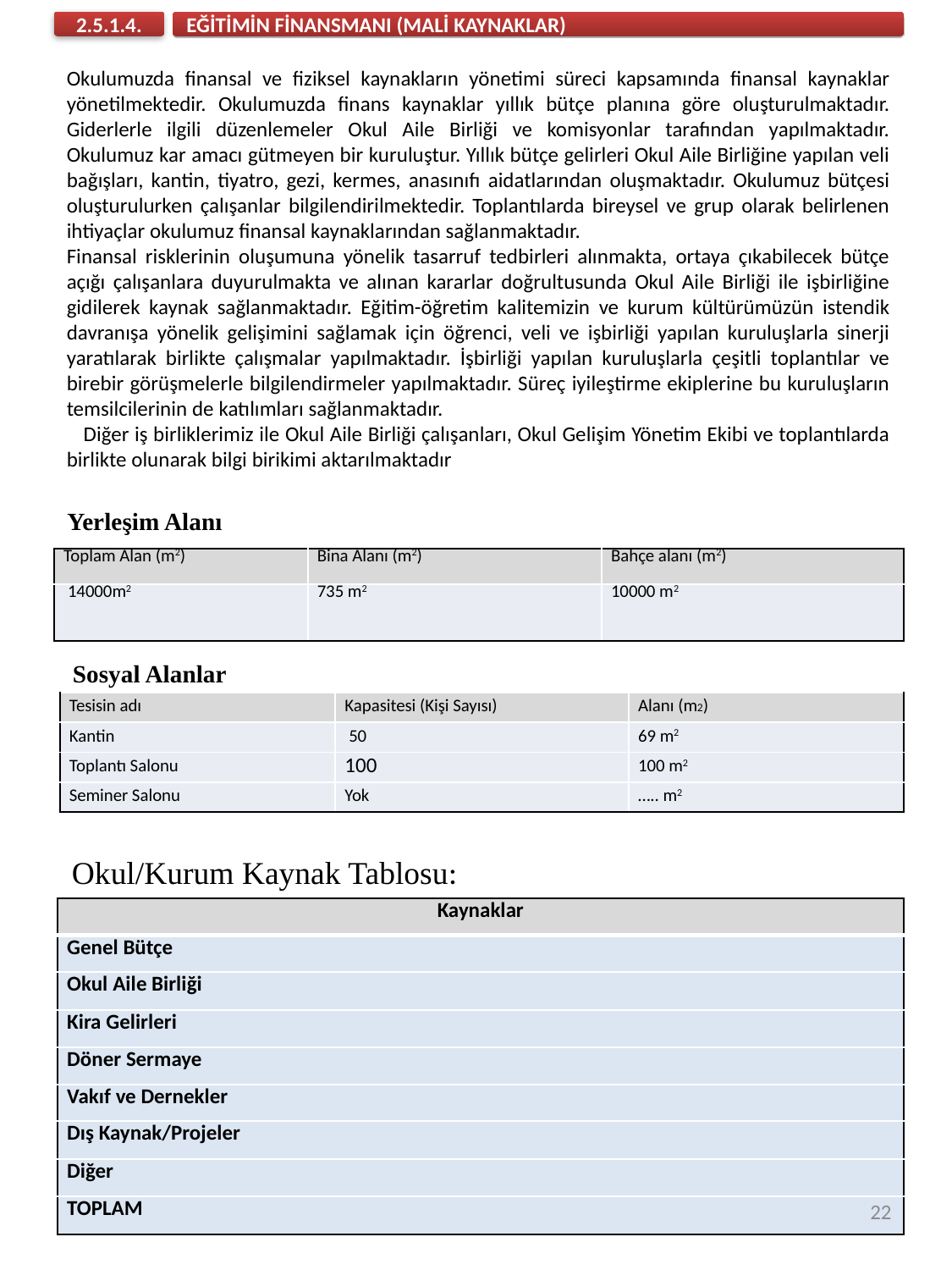

EĞİTİMİN FİNANSMANI (MALİ KAYNAKLAR)
2.5.1.4.
Okulumuzda finansal ve fiziksel kaynakların yönetimi süreci kapsamında finansal kaynaklar yönetilmektedir. Okulumuzda finans kaynaklar yıllık bütçe planına göre oluşturulmaktadır. Giderlerle ilgili düzenlemeler Okul Aile Birliği ve komisyonlar tarafından yapılmaktadır. Okulumuz kar amacı gütmeyen bir kuruluştur. Yıllık bütçe gelirleri Okul Aile Birliğine yapılan veli bağışları, kantin, tiyatro, gezi, kermes, anasınıfı aidatlarından oluşmaktadır. Okulumuz bütçesi oluşturulurken çalışanlar bilgilendirilmektedir. Toplantılarda bireysel ve grup olarak belirlenen ihtiyaçlar okulumuz finansal kaynaklarından sağlanmaktadır.
Finansal risklerinin oluşumuna yönelik tasarruf tedbirleri alınmakta, ortaya çıkabilecek bütçe açığı çalışanlara duyurulmakta ve alınan kararlar doğrultusunda Okul Aile Birliği ile işbirliğine gidilerek kaynak sağlanmaktadır. Eğitim-öğretim kalitemizin ve kurum kültürümüzün istendik davranışa yönelik gelişimini sağlamak için öğrenci, veli ve işbirliği yapılan kuruluşlarla sinerji yaratılarak birlikte çalışmalar yapılmaktadır. İşbirliği yapılan kuruluşlarla çeşitli toplantılar ve birebir görüşmelerle bilgilendirmeler yapılmaktadır. Süreç iyileştirme ekiplerine bu kuruluşların temsilcilerinin de katılımları sağlanmaktadır.
   Diğer iş birliklerimiz ile Okul Aile Birliği çalışanları, Okul Gelişim Yönetim Ekibi ve toplantılarda birlikte olunarak bilgi birikimi aktarılmaktadır
Yerleşim Alanı
| Toplam Alan (m2) | Bina Alanı (m2) | Bahçe alanı (m2) |
| --- | --- | --- |
| 14000m2 | 735 m2 | 10000 m2 |
Sosyal Alanlar
| Tesisin adı | Kapasitesi (Kişi Sayısı) | Alanı (m2) |
| --- | --- | --- |
| Kantin | 50 | 69 m2 |
| Toplantı Salonu | 100 | 100 m2 |
| Seminer Salonu | Yok | ….. m2 |
Okul/Kurum Kaynak Tablosu:
| Kaynaklar |
| --- |
| Genel Bütçe |
| Okul Aile Birliği |
| Kira Gelirleri |
| Döner Sermaye |
| Vakıf ve Dernekler |
| Dış Kaynak/Projeler |
| Diğer |
| TOPLAM |
22